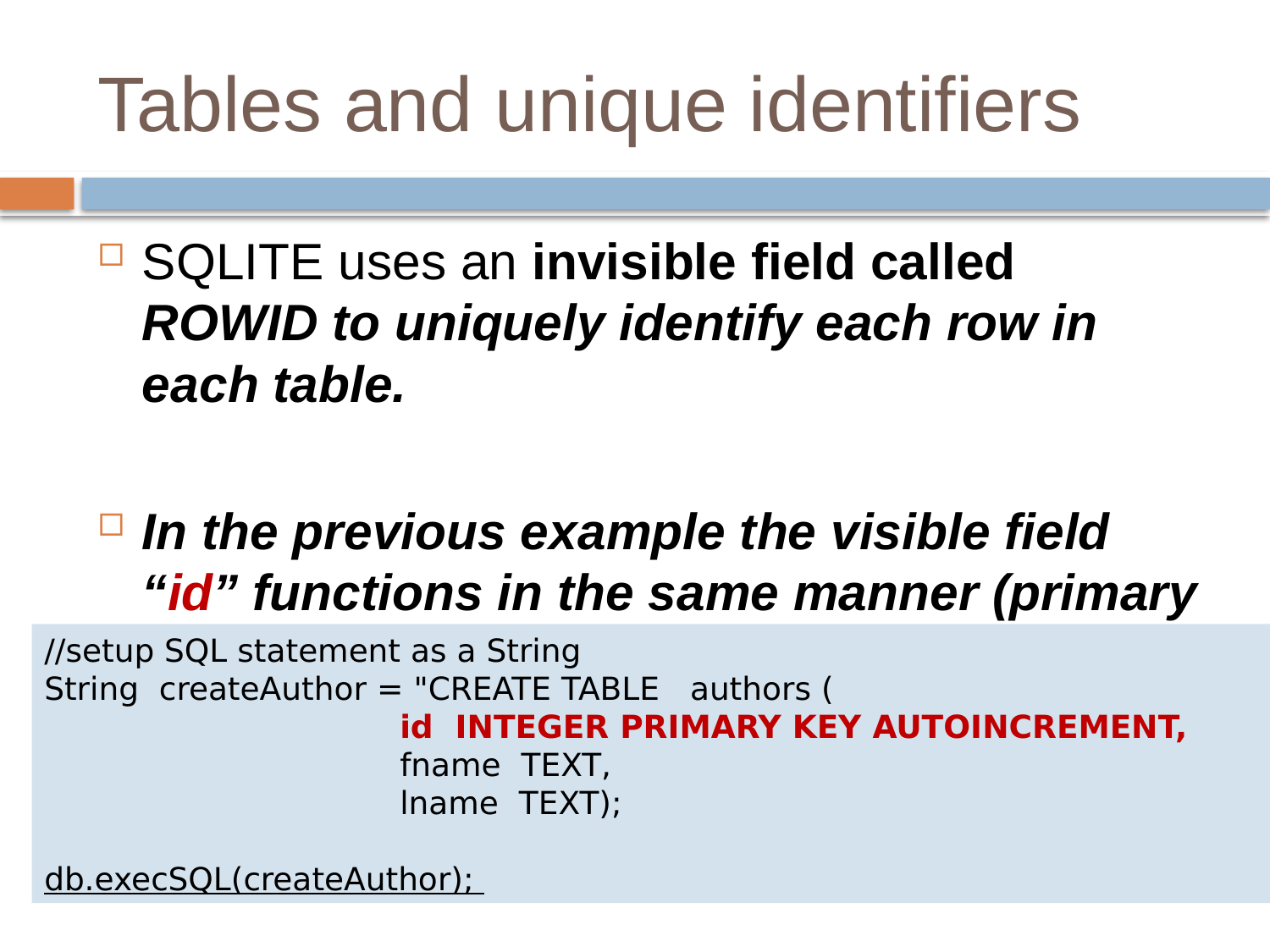

# Tables and unique identifiers
SQLITE uses an invisible field called ROWID to uniquely identify each row in each table.

In the previous example the visible field “id” functions in the same manner (primary key)

//setup SQL statement as a String
String  createAuthor = "CREATE TABLE   authors (
                                   id  INTEGER PRIMARY KEY AUTOINCREMENT,
                                   fname  TEXT,
                                   lname  TEXT);

db.execSQL(createAuthor);